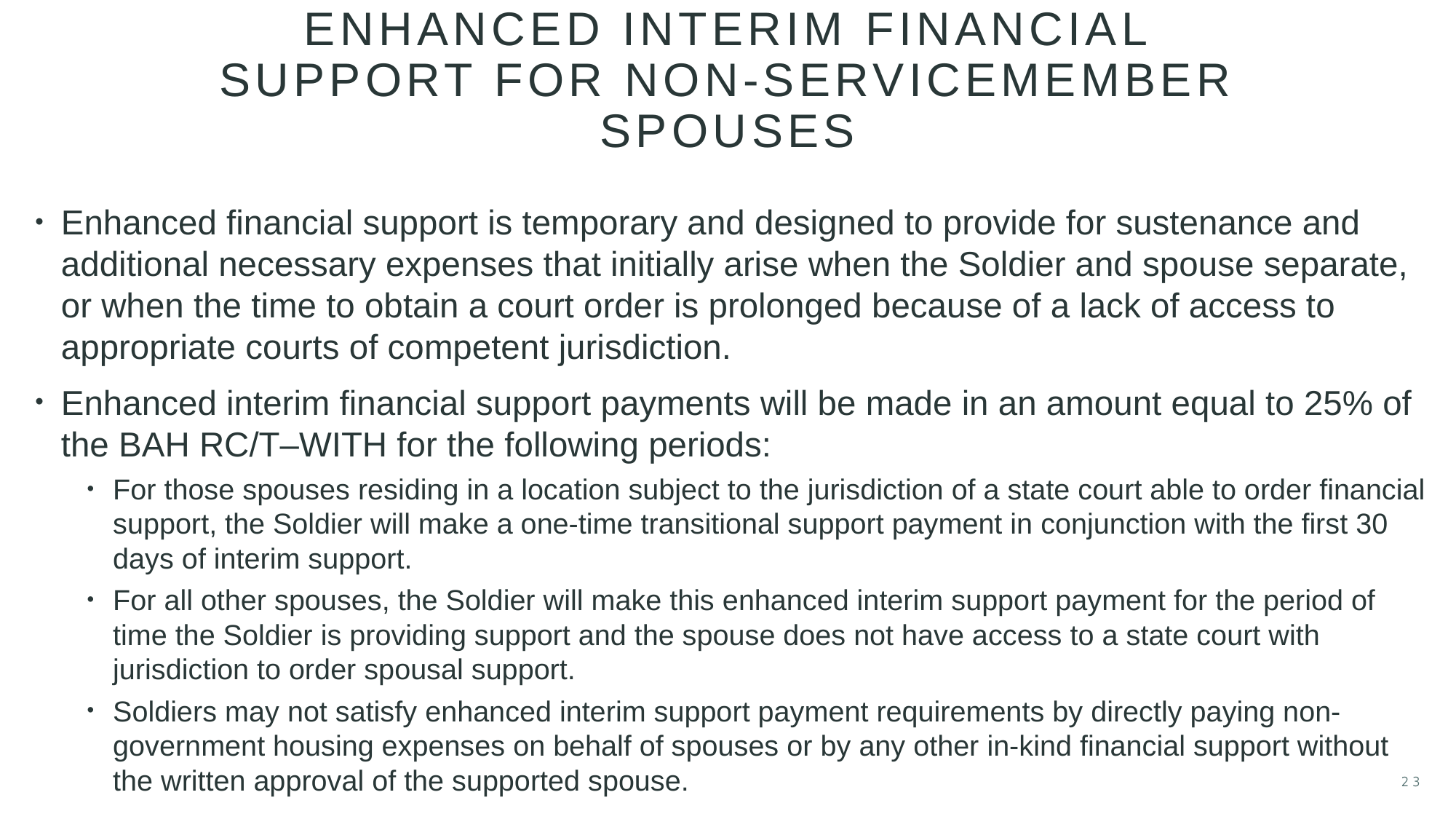

# Enhanced interim financial support for non-servicemember spouses
Enhanced financial support is temporary and designed to provide for sustenance and additional necessary expenses that initially arise when the Soldier and spouse separate, or when the time to obtain a court order is prolonged because of a lack of access to appropriate courts of competent jurisdiction.
Enhanced interim financial support payments will be made in an amount equal to 25% of the BAH RC/T–WITH for the following periods:
For those spouses residing in a location subject to the jurisdiction of a state court able to order financial support, the Soldier will make a one-time transitional support payment in conjunction with the first 30 days of interim support.
For all other spouses, the Soldier will make this enhanced interim support payment for the period of time the Soldier is providing support and the spouse does not have access to a state court with jurisdiction to order spousal support.
Soldiers may not satisfy enhanced interim support payment requirements by directly paying non-government housing expenses on behalf of spouses or by any other in-kind financial support without the written approval of the supported spouse.
23